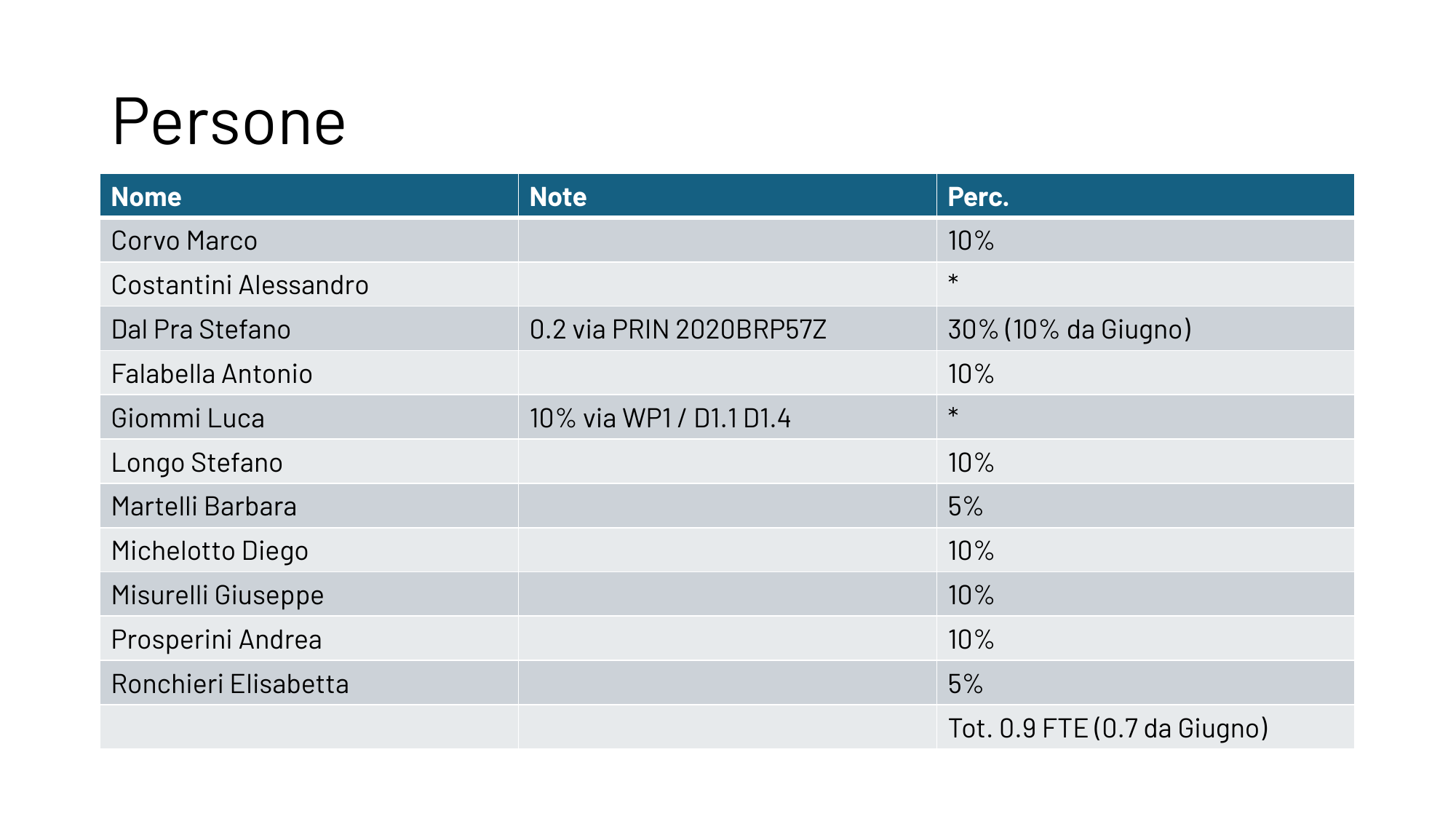

# Persone
| Nome | Note | Perc. |
| --- | --- | --- |
| Corvo Marco |  | 10% |
| Costantini Alessandro |  | \* |
| Dal Pra Stefano | 0.2 via PRIN 2020BRP57Z | 30% (10% da Giugno) |
| Falabella Antonio |  | 10% |
| Giommi Luca | 10% via WP1 / D1.1 D1.4 | \* |
| Longo Stefano |  | 10% |
| Martelli Barbara |  | 5% |
| Michelotto Diego |  | 10% |
| Misurelli Giuseppe |  | 10% |
| Prosperini Andrea |  | 10% |
| Ronchieri Elisabetta |  | 5% |
|  |  | Tot. 0.9 FTE (0.7 da Giugno) |